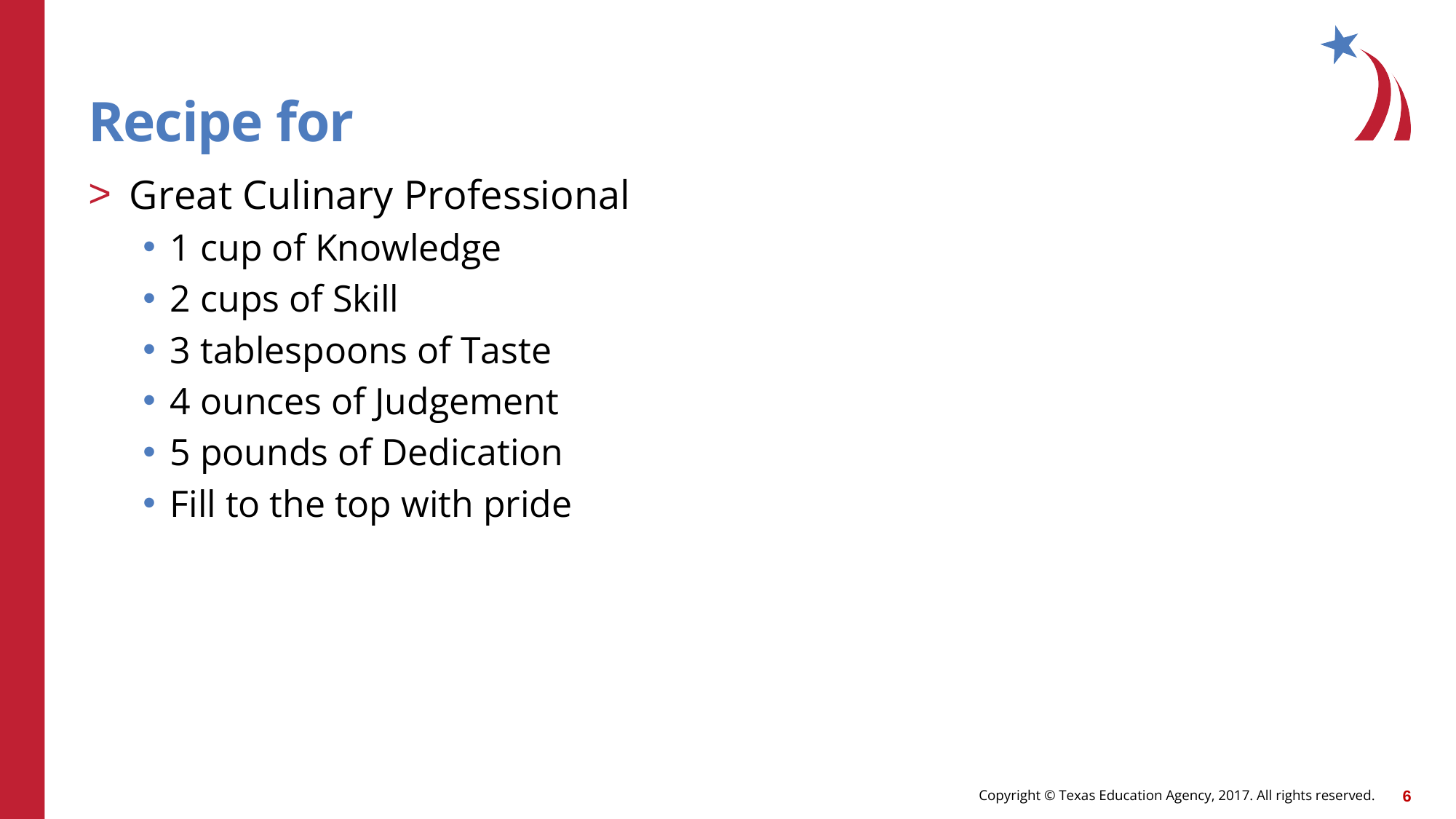

# Recipe for
Great Culinary Professional
1 cup of Knowledge
2 cups of Skill
3 tablespoons of Taste
4 ounces of Judgement
5 pounds of Dedication
Fill to the top with pride